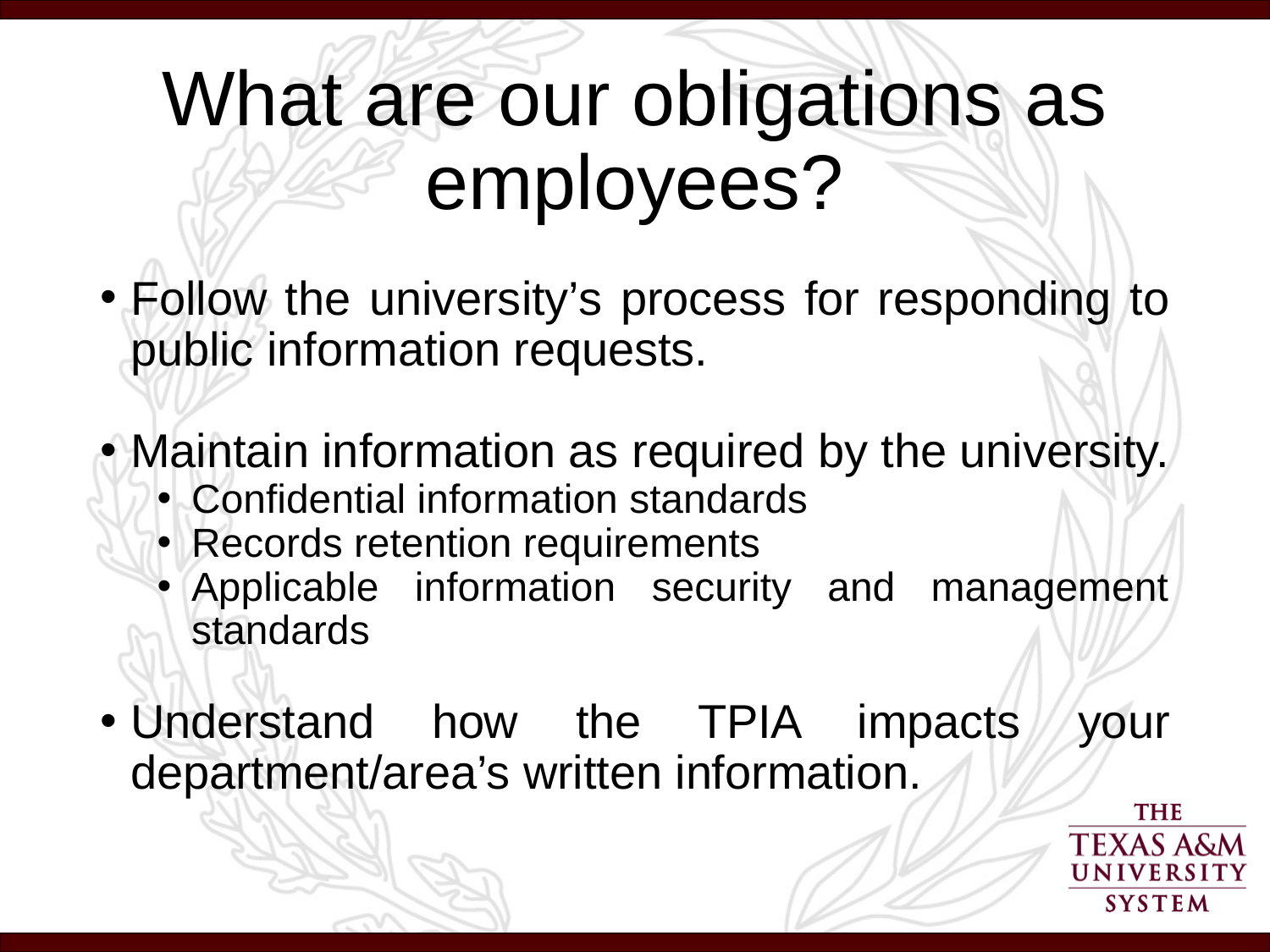

# What are our obligations as employees?

Follow the university’s process for responding to public information requests.

Maintain information as required by the university.
Confidential information standards
Records retention requirements
Applicable information security and management standards

Understand how the TPIA impacts your department/area’s written information.